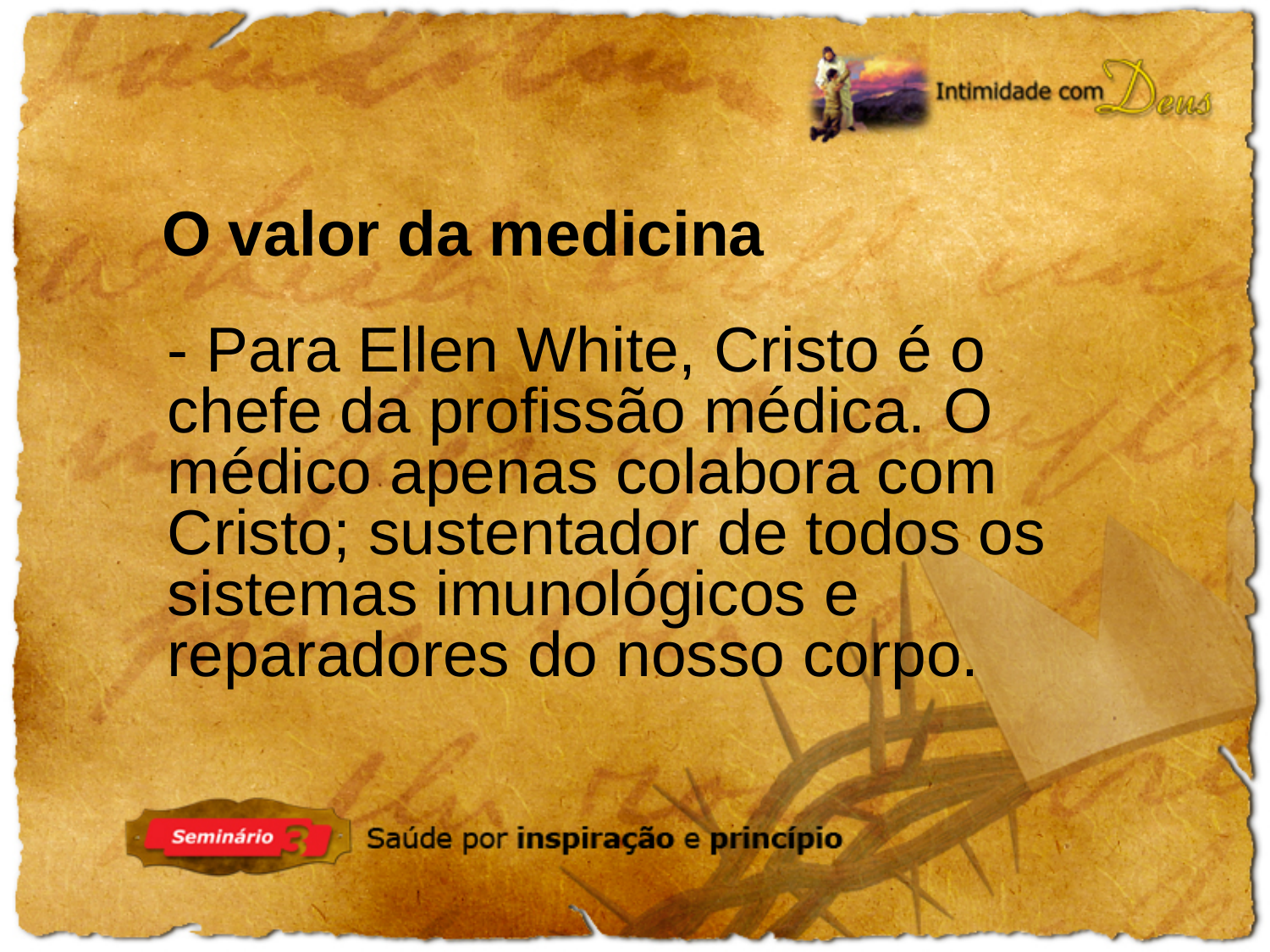

O valor da medicina
- Para Ellen White, Cristo é o chefe da profissão médica. O médico apenas colabora com
Cristo; sustentador de todos os sistemas imunológicos e reparadores do nosso corpo.